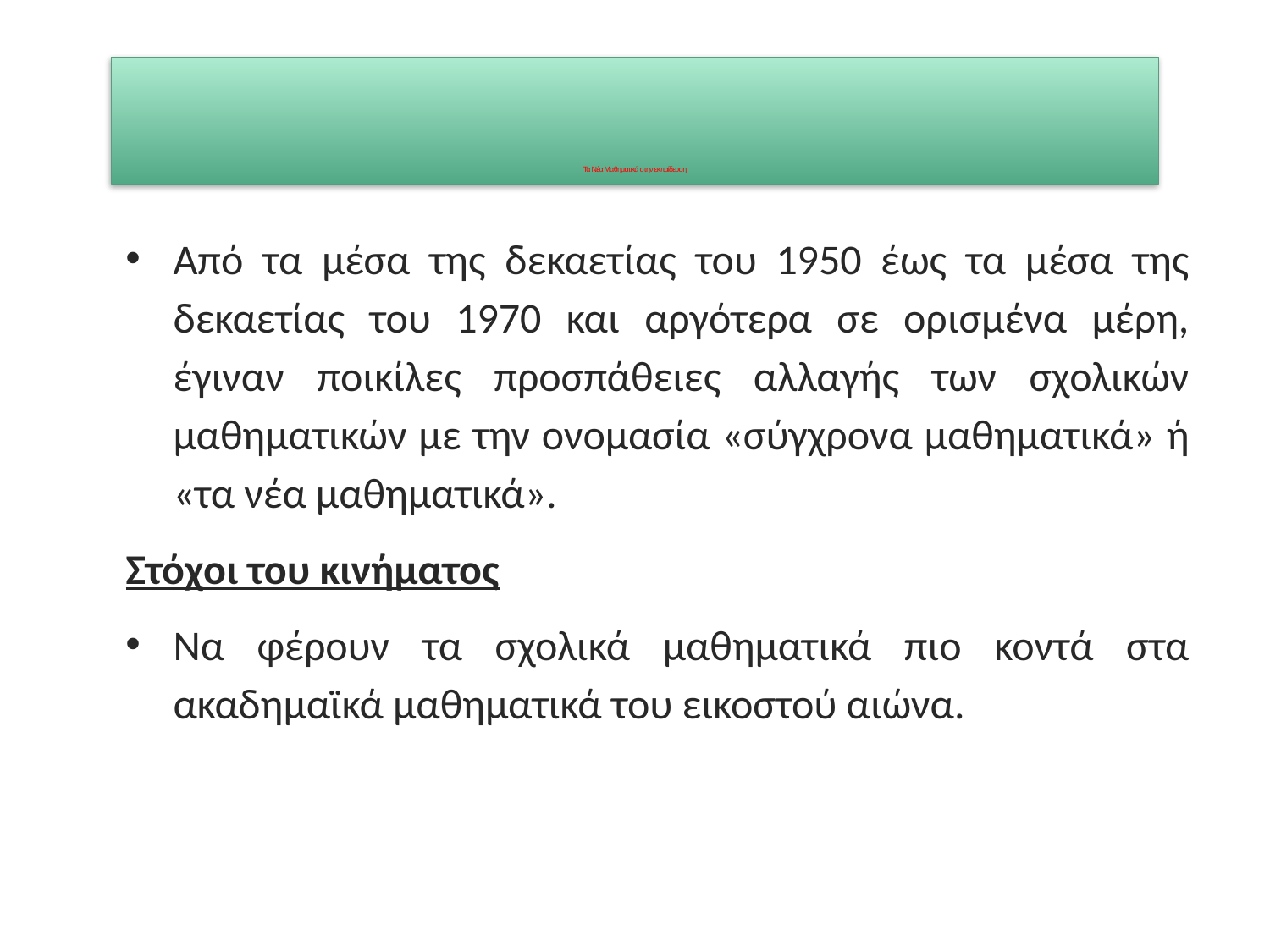

# Τα Νέα Μαθηματικά στην εκπαίδευση
Από τα μέσα της δεκαετίας του 1950 έως τα μέσα της δεκαετίας του 1970 και αργότερα σε ορισμένα μέρη, έγιναν ποικίλες προσπάθειες αλλαγής των σχολικών μαθηματικών με την ονομασία «σύγχρονα μαθηματικά» ή «τα νέα μαθηματικά».
Στόχοι του κινήματος
Να φέρουν τα σχολικά μαθηματικά πιο κοντά στα ακαδημαϊκά μαθηματικά του εικοστού αιώνα.